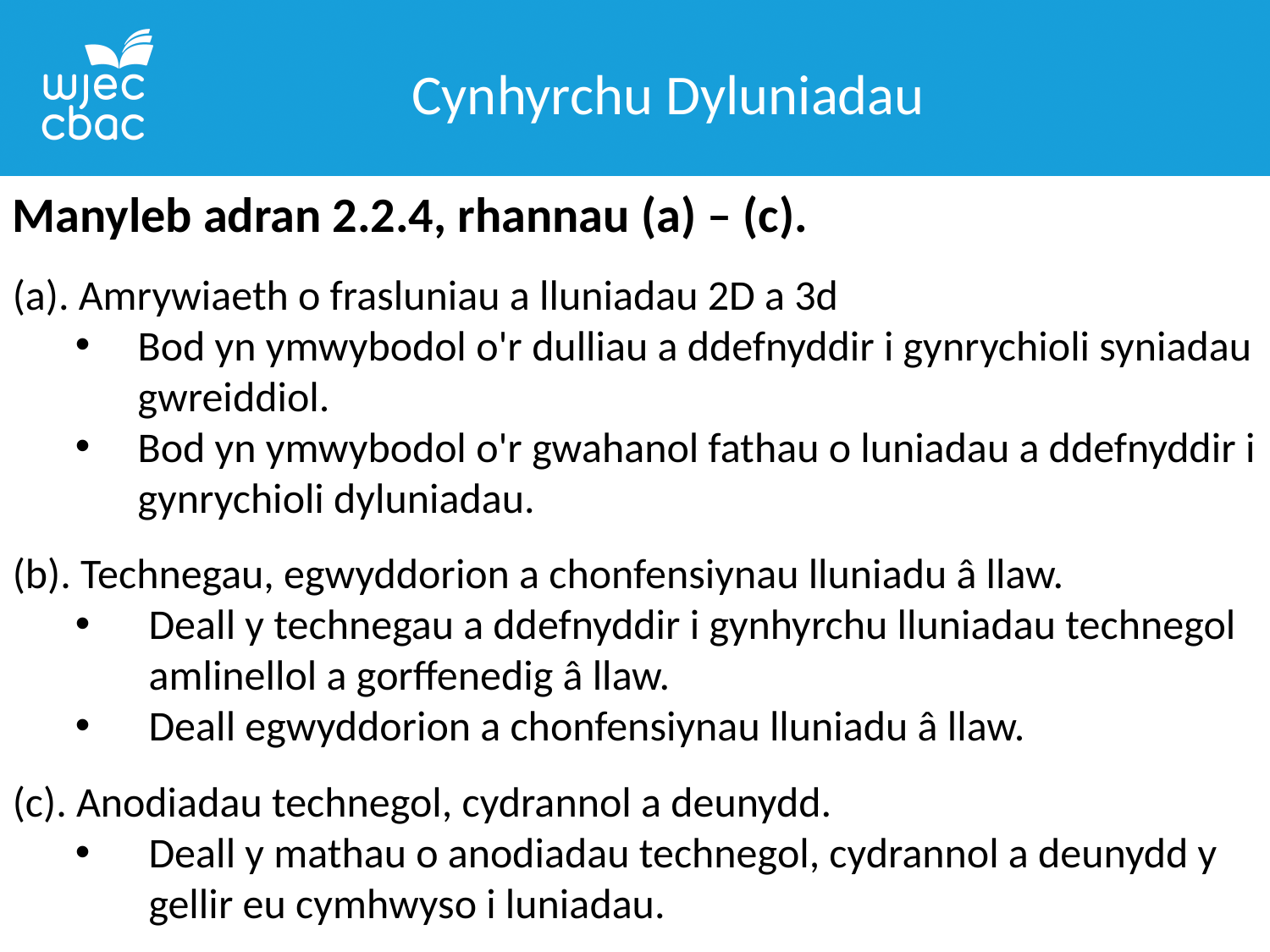

Cynhyrchu Dyluniadau
Manyleb adran 2.2.4, rhannau (a) – (c).

(a). Amrywiaeth o frasluniau a lluniadau 2D a 3d
Bod yn ymwybodol o'r dulliau a ddefnyddir i gynrychioli syniadau gwreiddiol.
Bod yn ymwybodol o'r gwahanol fathau o luniadau a ddefnyddir i gynrychioli dyluniadau.

(b). Technegau, egwyddorion a chonfensiynau lluniadu â llaw.
Deall y technegau a ddefnyddir i gynhyrchu lluniadau technegol amlinellol a gorffenedig â llaw.
Deall egwyddorion a chonfensiynau lluniadu â llaw.

(c). Anodiadau technegol, cydrannol a deunydd.
Deall y mathau o anodiadau technegol, cydrannol a deunydd y gellir eu cymhwyso i luniadau.